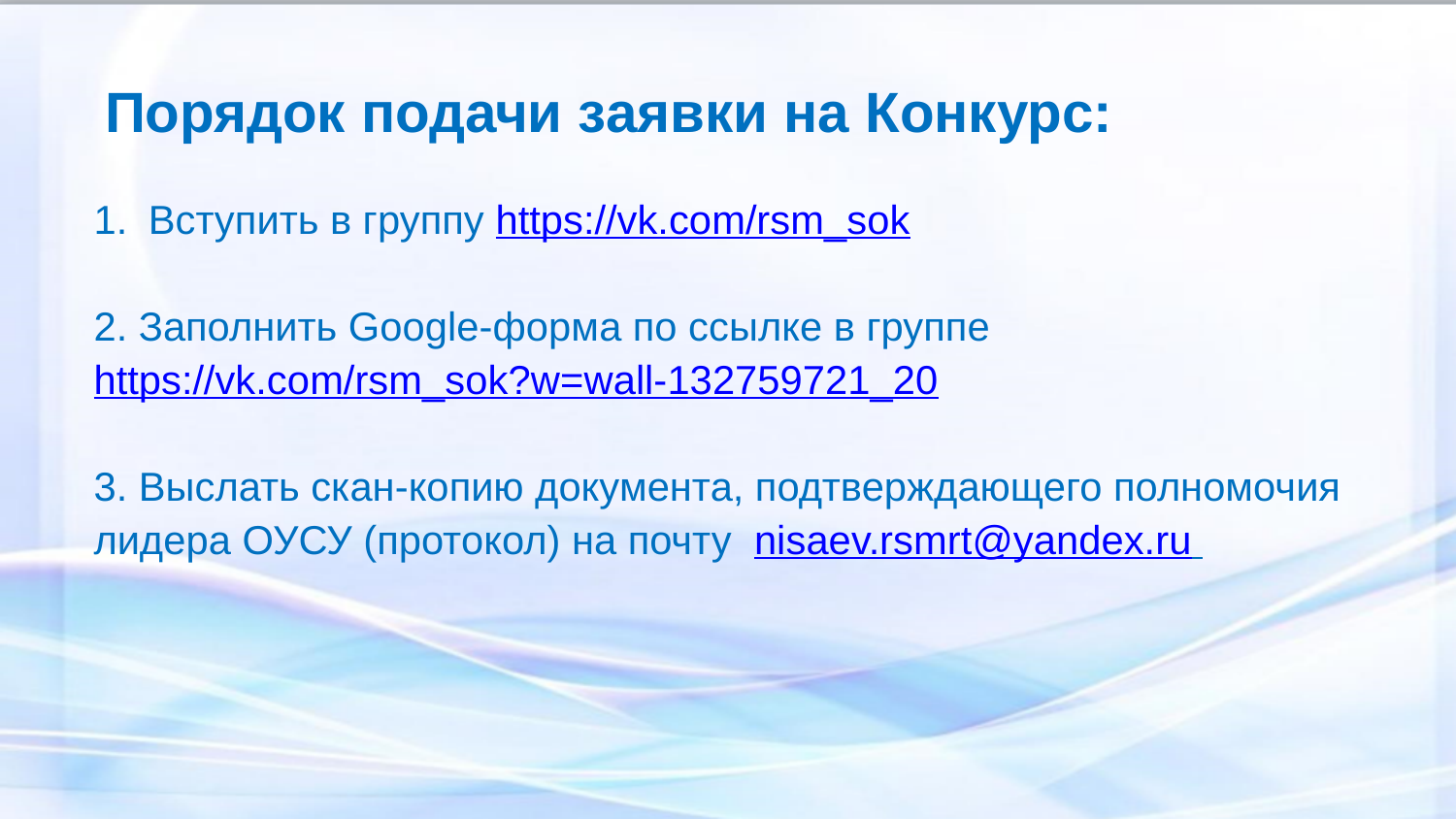

Порядок подачи заявки на Конкурс:
Вступить в группу https://vk.com/rsm_sok

2. Заполнить Google-форма по ссылке в группе
https://vk.com/rsm_sok?w=wall-132759721_20

3. Выслать скан-копию документа, подтверждающего полномочия лидера ОУСУ (протокол) на почту  nisaev.rsmrt@yandex.ru